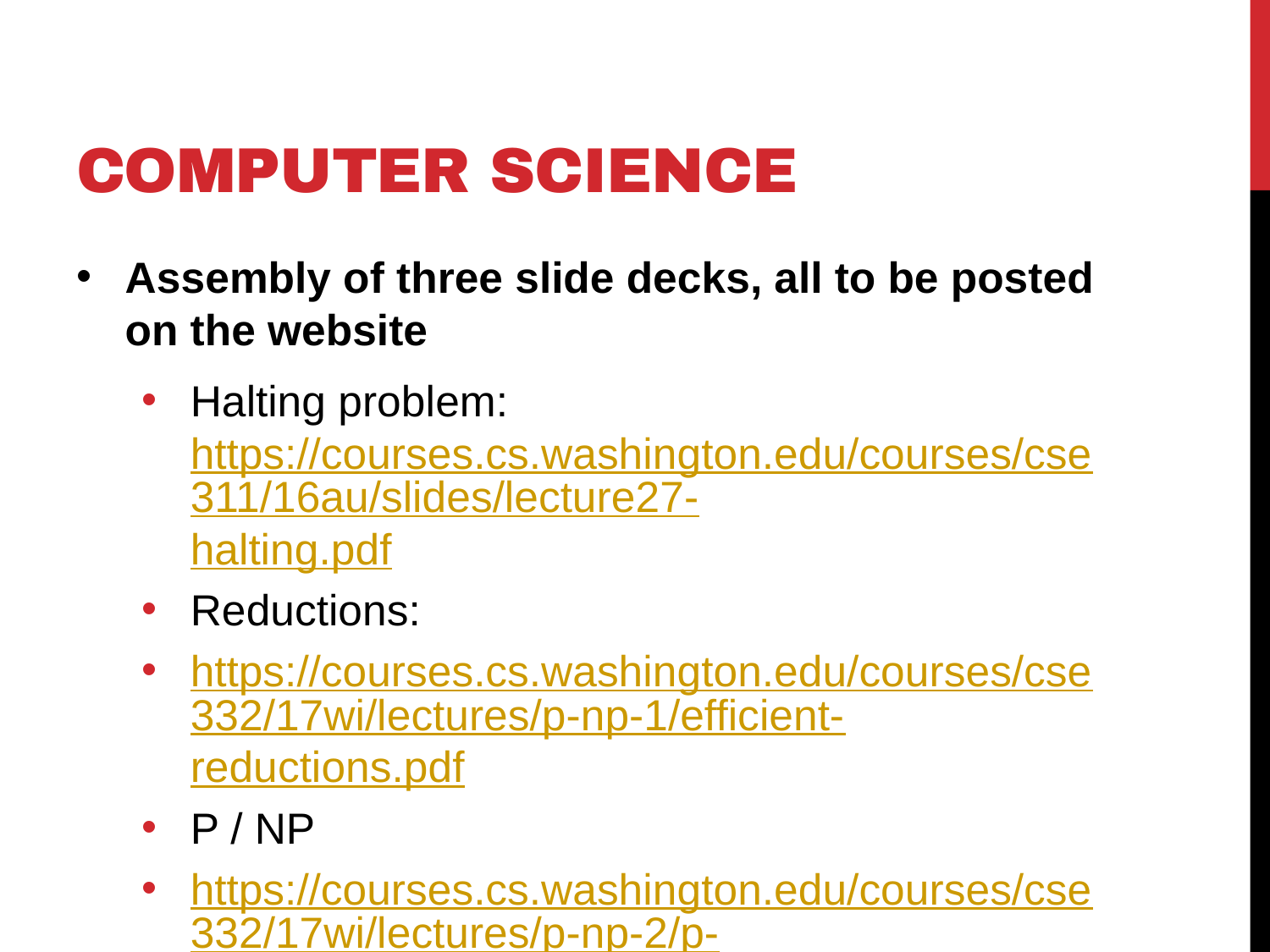

# Computer science
Assembly of three slide decks, all to be posted on the website
Halting problem: https://courses.cs.washington.edu/courses/cse311/16au/slides/lecture27-halting.pdf
Reductions:
https://courses.cs.washington.edu/courses/cse332/17wi/lectures/p-np-1/efficient-reductions.pdf
P / NP
https://courses.cs.washington.edu/courses/cse332/17wi/lectures/p-np-2/p-np.pdf